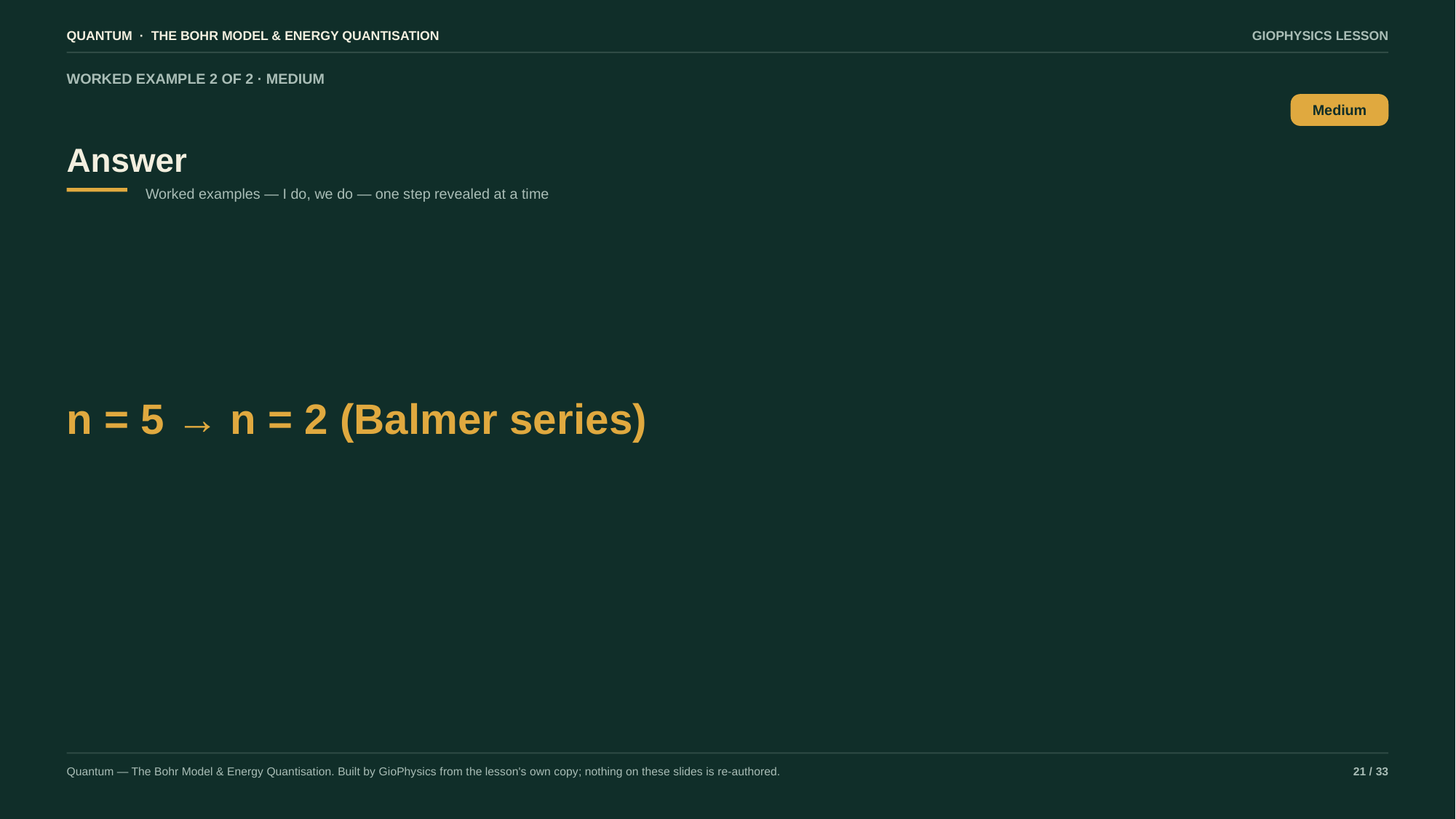

QUANTUM  ·  THE BOHR MODEL & ENERGY QUANTISATION
GIOPHYSICS LESSON

WORKED EXAMPLE 2 OF 2 · MEDIUM
Answer

Medium
Worked examples — I do, we do — one step revealed at a time

n = 5 → n = 2 (Balmer series)

Quantum — The Bohr Model & Energy Quantisation. Built by GioPhysics from the lesson's own copy; nothing on these slides is re-authored.
21 / 33